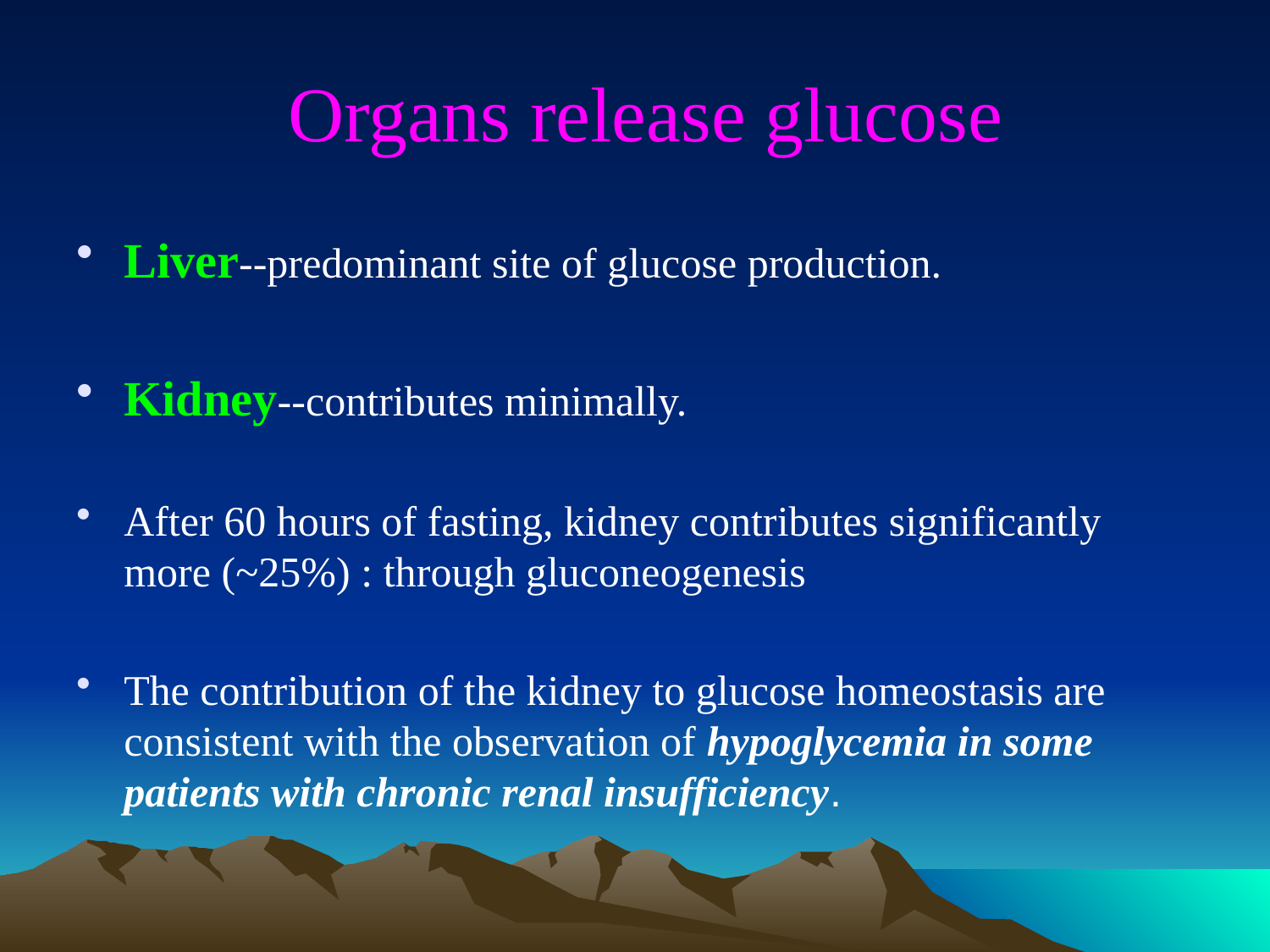

# Organs release glucose
Liver--predominant site of glucose production.

Kidney--contributes minimally.

After 60 hours of fasting, kidney contributes significantly more (~25%) : through gluconeogenesis

The contribution of the kidney to glucose homeostasis are consistent with the observation of hypoglycemia in some patients with chronic renal insufficiency.